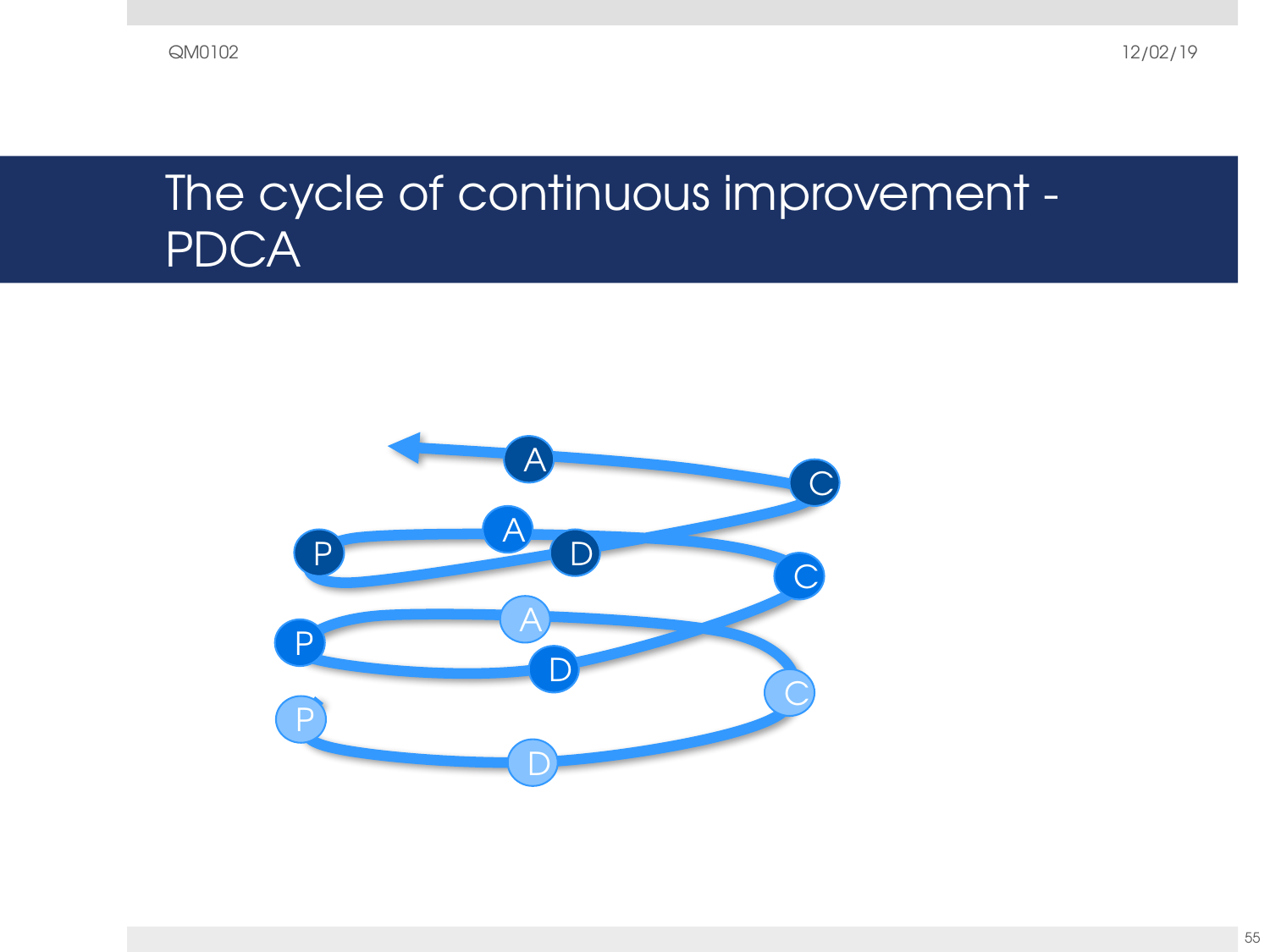

QM0102
12/02/19
# The cycle of continuous improvement - PDCA
A

C
A
P
D
C
A
P
D
C
P
D
55